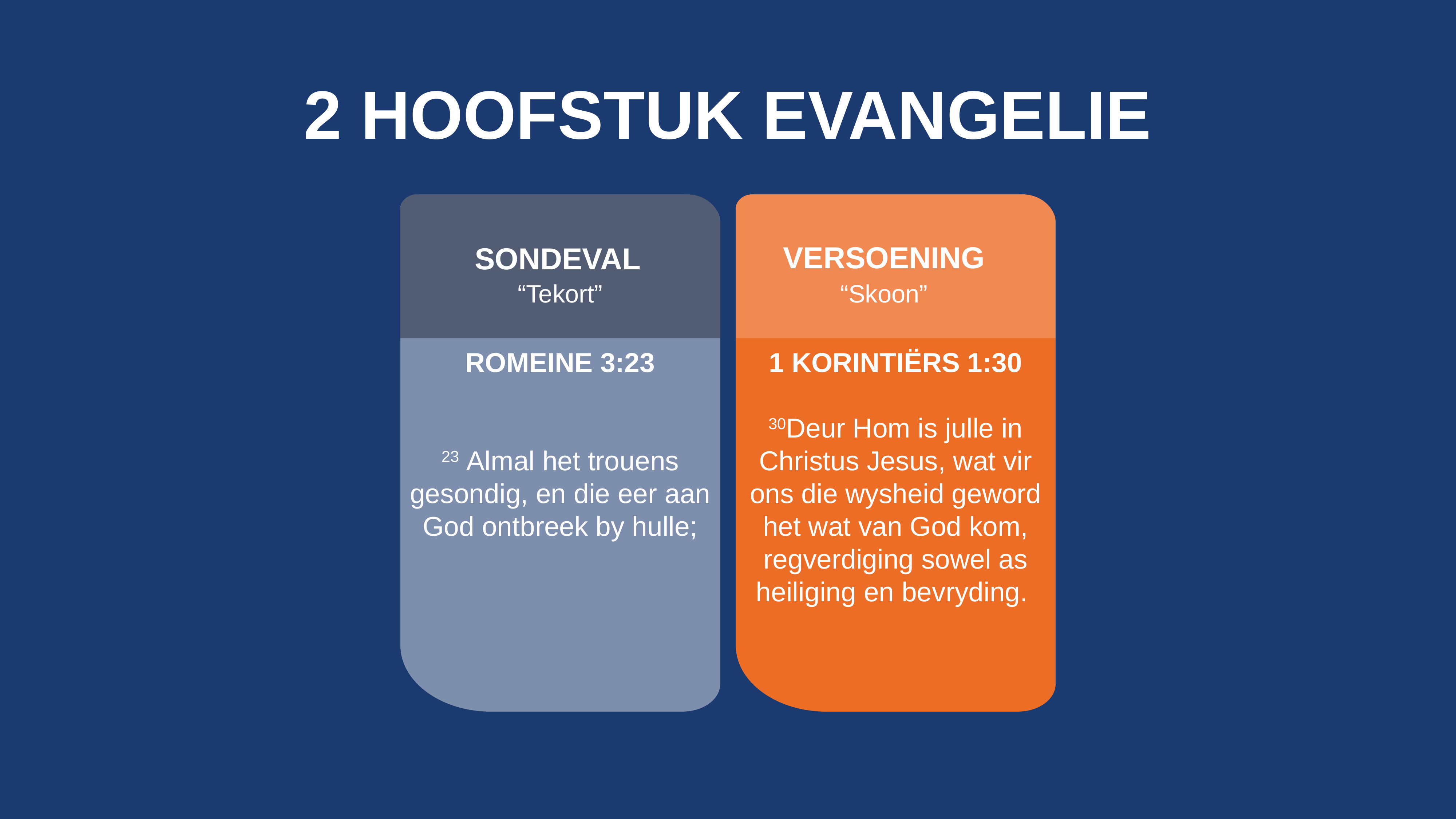

2 HOOFSTUK EVANGELIE

VERSOENING
SONDEVAL
“Tekort”
“Skoon”
ROMEINE 3:23

23 Almal het trouens gesondig, en die eer aan God ontbreek by hulle;
1 KORINTIËRS 1:30

30Deur Hom is julle in Christus Jesus, wat vir ons die wysheid geword het wat van God kom, regverdiging sowel as heiliging en bevryding.